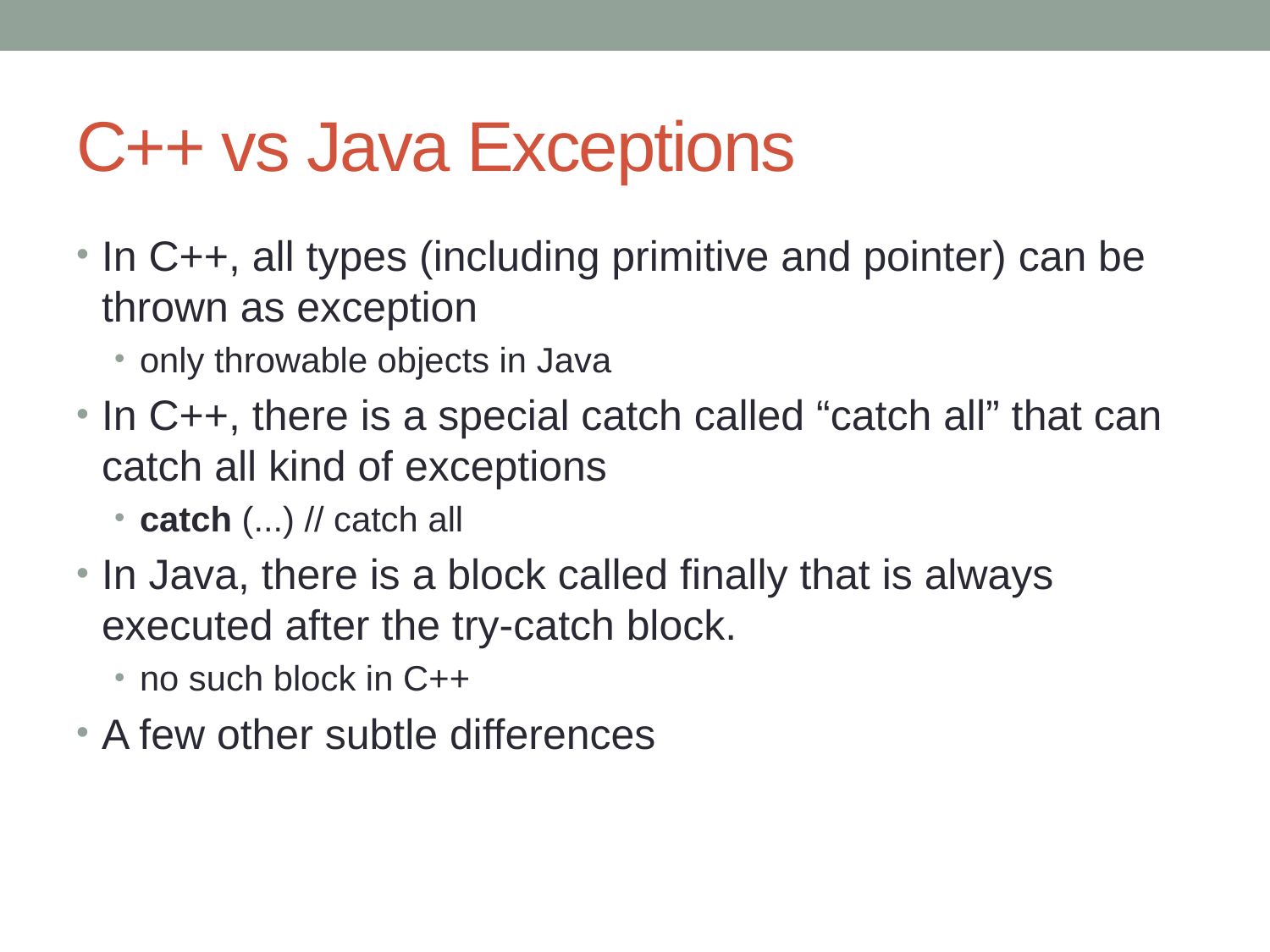

# C++ vs Java Exceptions
In C++, all types (including primitive and pointer) can be thrown as exception
only throwable objects in Java
In C++, there is a special catch called “catch all” that can catch all kind of exceptions
catch (...) // catch all
In Java, there is a block called finally that is always executed after the try-catch block.
no such block in C++
A few other subtle differences